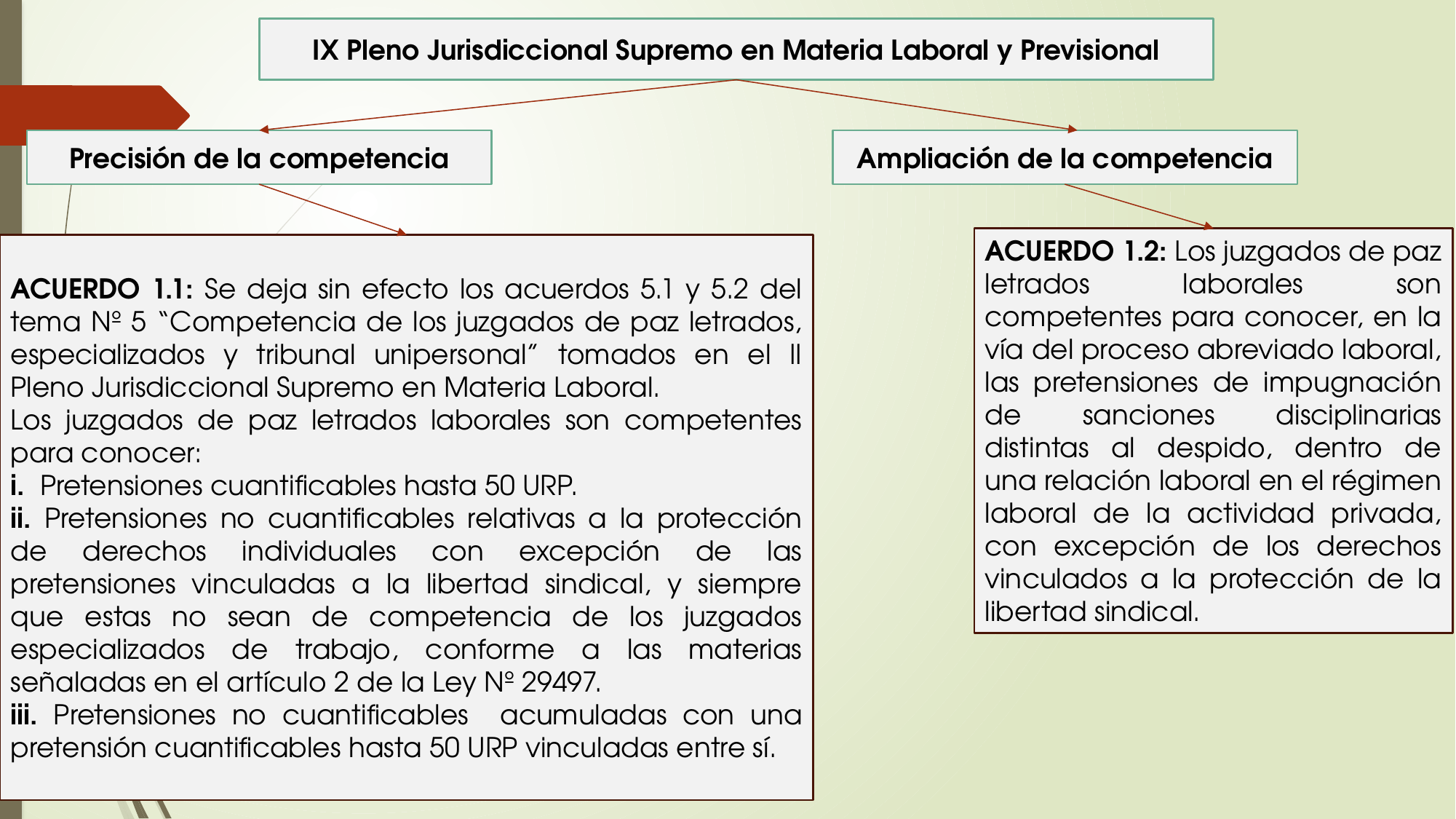

IX Pleno Jurisdiccional Supremo en Materia Laboral y Previsional
Precisión de la competencia
Ampliación de la competencia
ACUERDO 1.2: Los juzgados de paz letrados laborales son competentes para conocer, en la vía del proceso abreviado laboral, las pretensiones de impugnación de sanciones disciplinarias distintas al despido, dentro de una relación laboral en el régimen laboral de la actividad privada, con excepción de los derechos vinculados a la protección de la libertad sindical.
ACUERDO 1.1: Se deja sin efecto los acuerdos 5.1 y 5.2 del tema Nº 5 “Competencia de los juzgados de paz letrados, especializados y tribunal unipersonal” tomados en el II Pleno Jurisdiccional Supremo en Materia Laboral.
Los juzgados de paz letrados laborales son competentes para conocer:
i.  Pretensiones cuantiﬁcables hasta 50 URP.
ii. Pretensiones no cuantiﬁcables relativas a la protección de derechos individuales con excepción de las pretensiones vinculadas a la libertad sindical, y siempre que estas no sean de competencia de los juzgados especializados de trabajo, conforme a las materias señaladas en el artículo 2 de la Ley Nº 29497.
iii. Pretensiones no cuantiﬁcables  acumuladas con una pretensión cuantiﬁcables hasta 50 URP vinculadas entre sí.